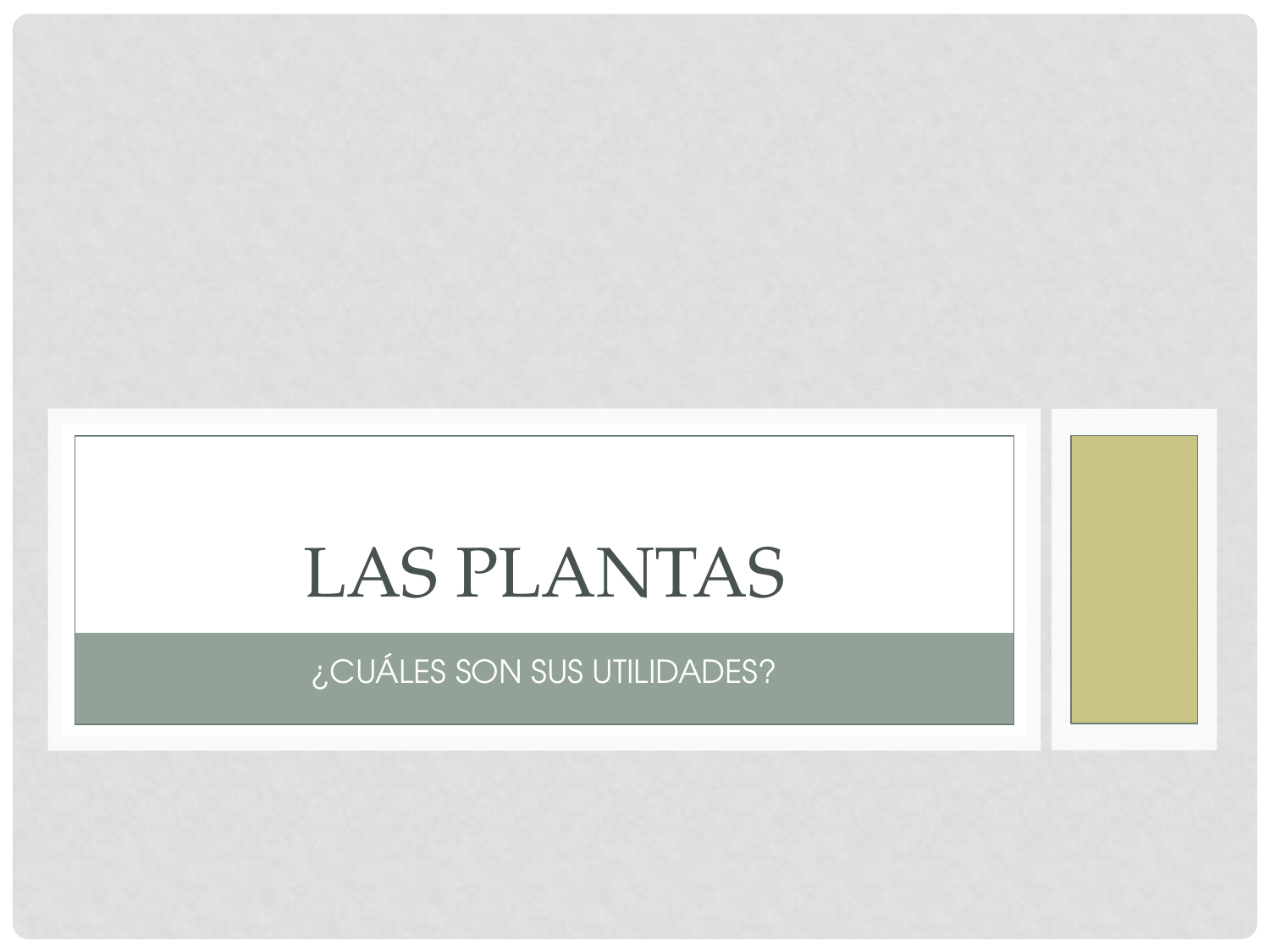

# LAS PLANTAS
¿CUÁLES SON SUS UTILIDADES?